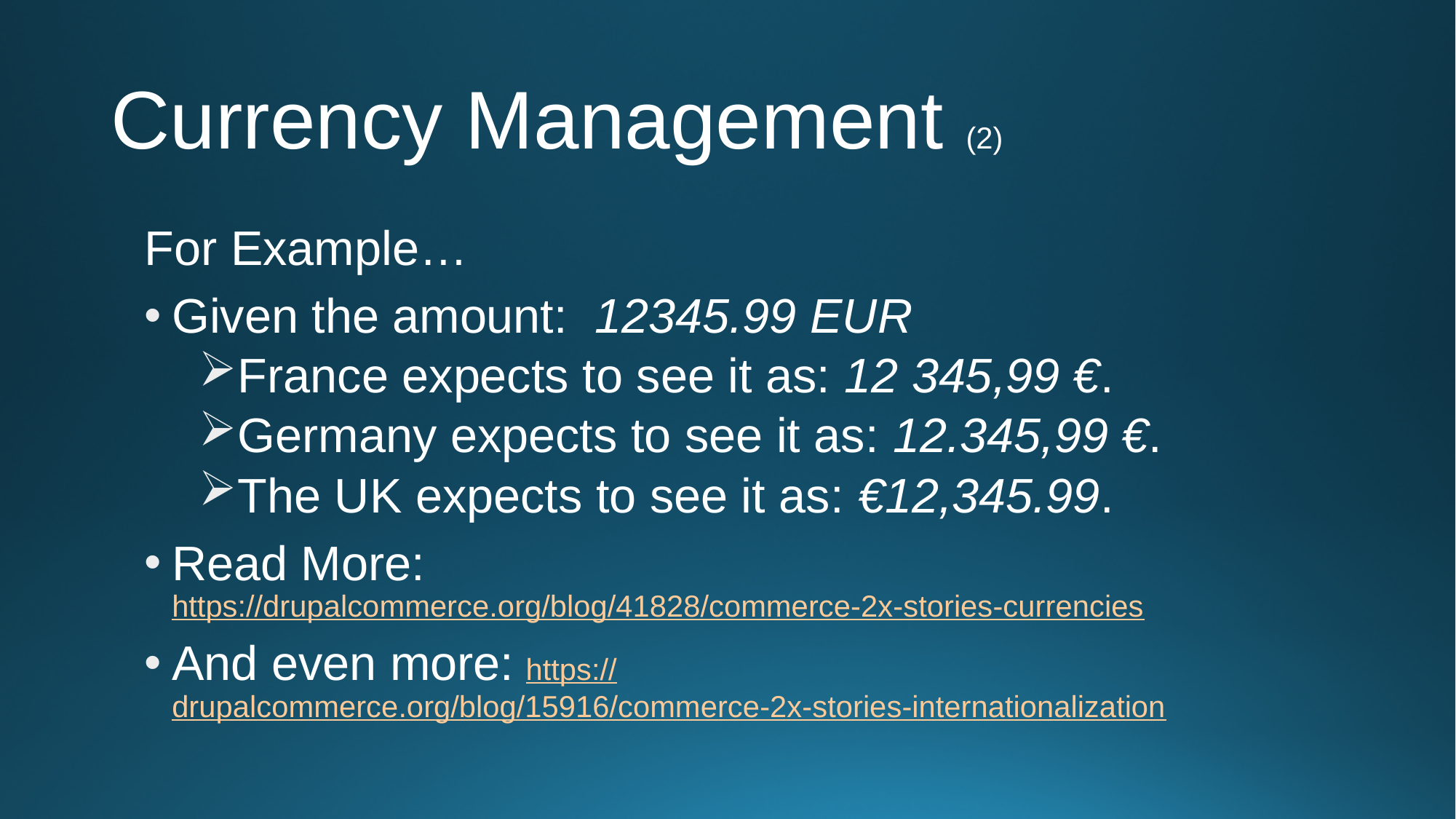

# Currency Management (2)
For Example…
Given the amount:  12345.99 EUR
France expects to see it as: 12 345,99 €.
Germany expects to see it as: 12.345,99 €.
The UK expects to see it as: €12,345.99.
Read More: https://drupalcommerce.org/blog/41828/commerce-2x-stories-currencies
And even more: https://drupalcommerce.org/blog/15916/commerce-2x-stories-internationalization